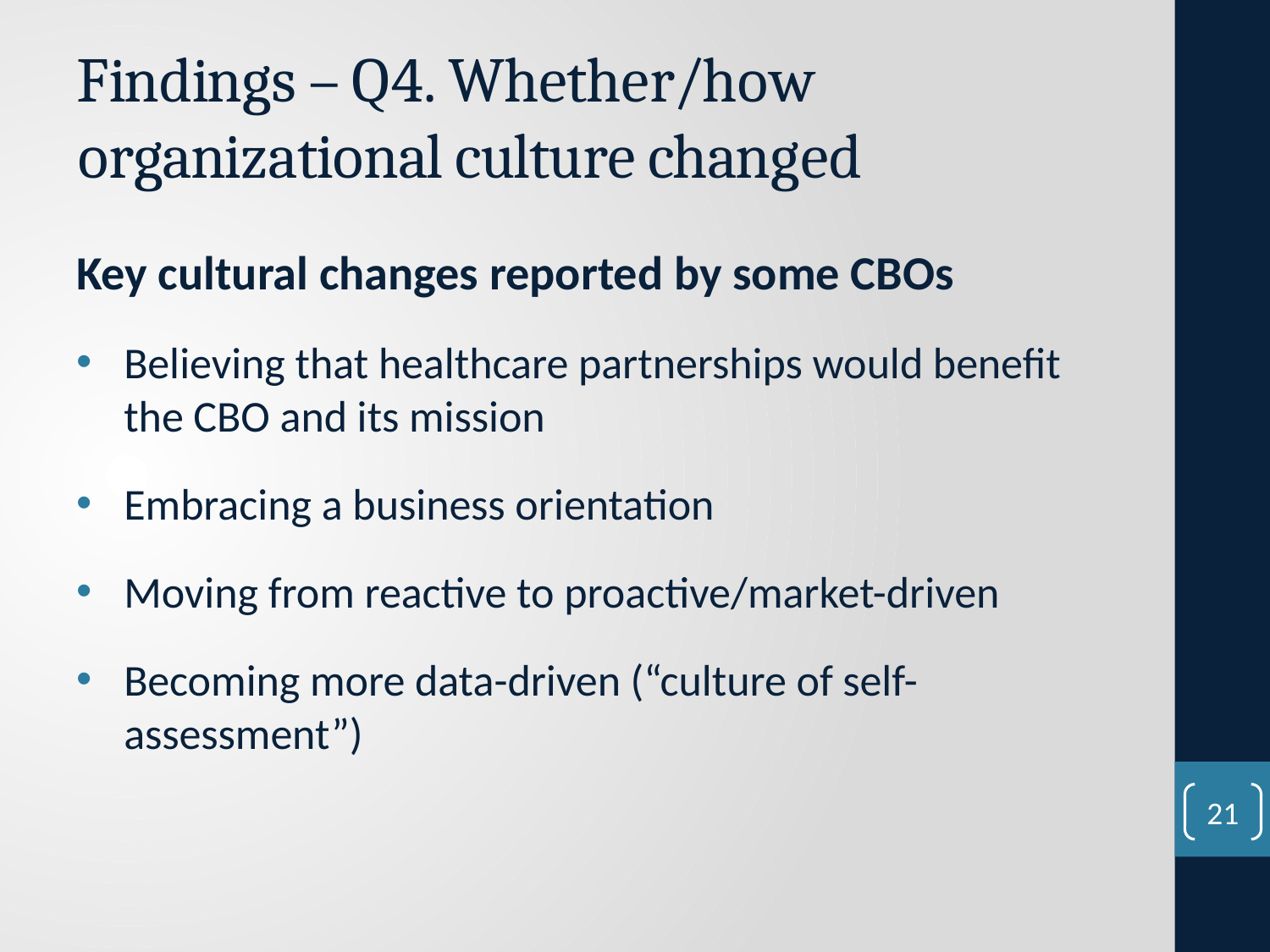

# Findings – Q4. Whether/how organizational culture changed
Key cultural changes reported by some CBOs
Believing that healthcare partnerships would benefit the CBO and its mission
Embracing a business orientation
Moving from reactive to proactive/market-driven
Becoming more data-driven (“culture of self-assessment”)
21